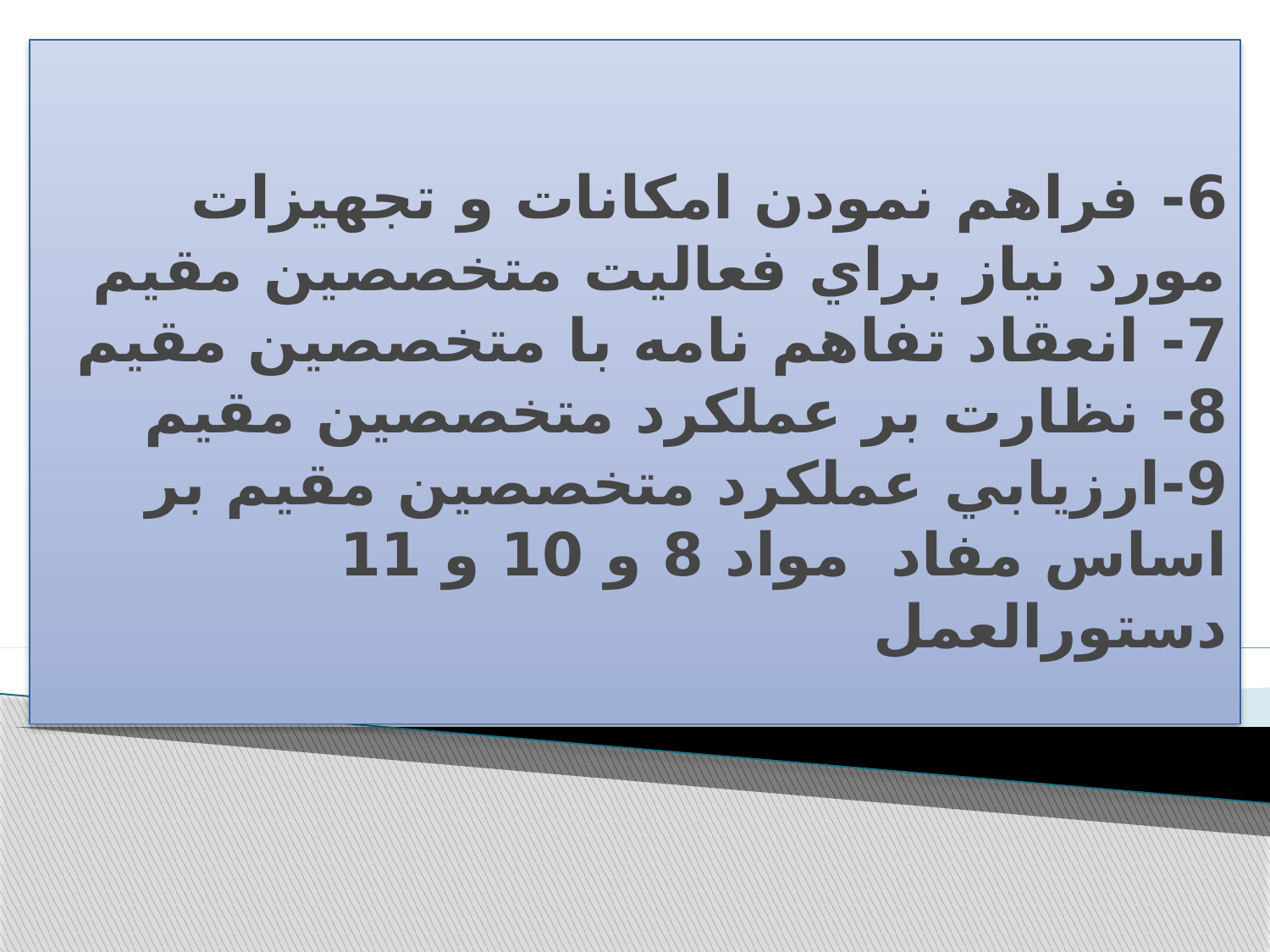

# 6- فراهم نمودن امكانات و تجهيزات مورد نياز براي فعاليت متخصصين مقيم 7- انعقاد تفاهم نامه با متخصصين مقيم 8- نظارت بر عملكرد متخصصين مقيم 9-ارزيابي عملكرد متخصصين مقيم بر اساس مفاد  مواد 8 و 10 و 11 دستورالعمل